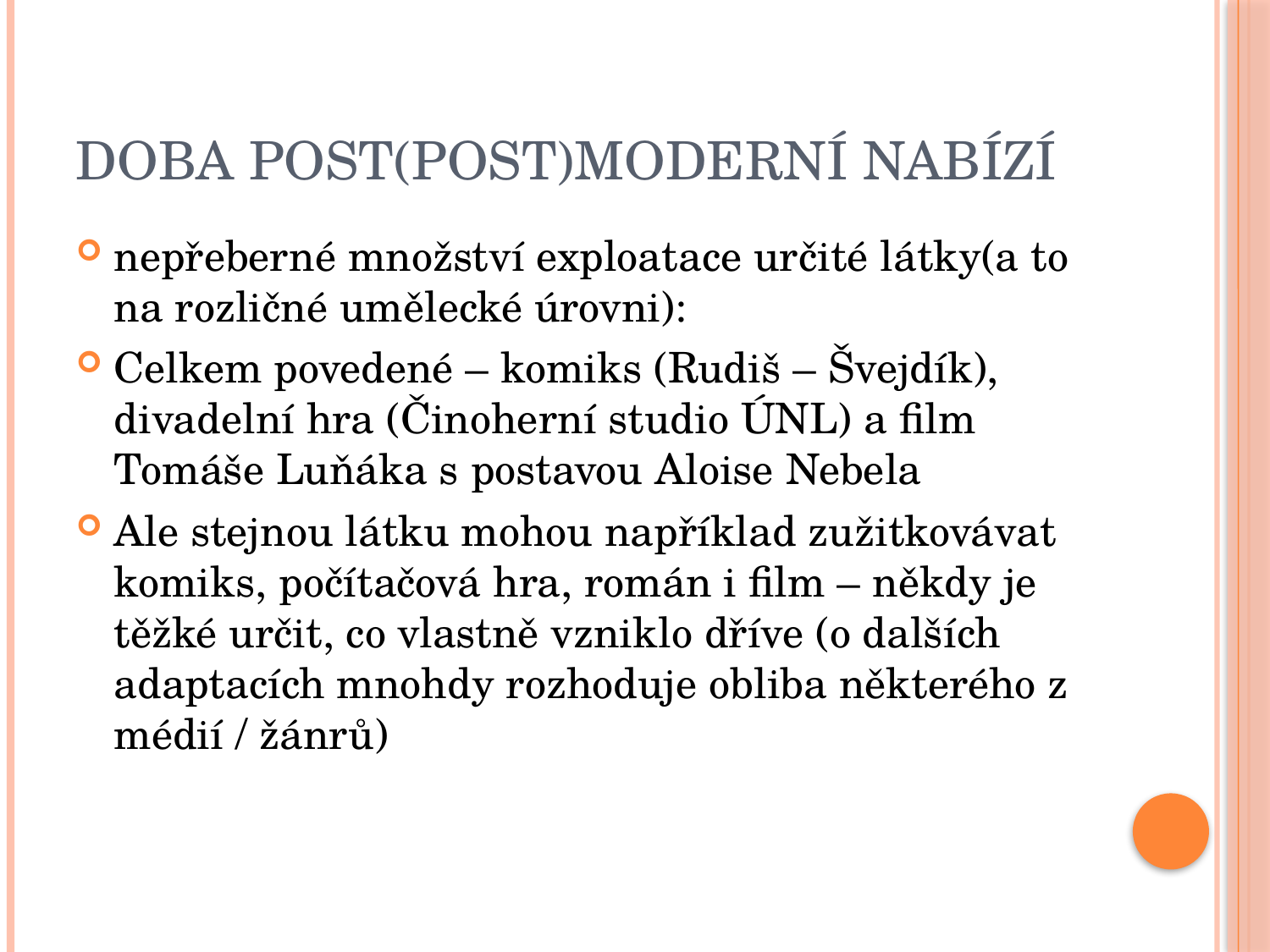

# Doba post(post)moderní nabízí
nepřeberné množství exploatace určité látky(a to na rozličné umělecké úrovni):
Celkem povedené – komiks (Rudiš – Švejdík), divadelní hra (Činoherní studio ÚNL) a film Tomáše Luňáka s postavou Aloise Nebela
Ale stejnou látku mohou například zužitkovávat komiks, počítačová hra, román i film – někdy je těžké určit, co vlastně vzniklo dříve (o dalších adaptacích mnohdy rozhoduje obliba některého z médií / žánrů)